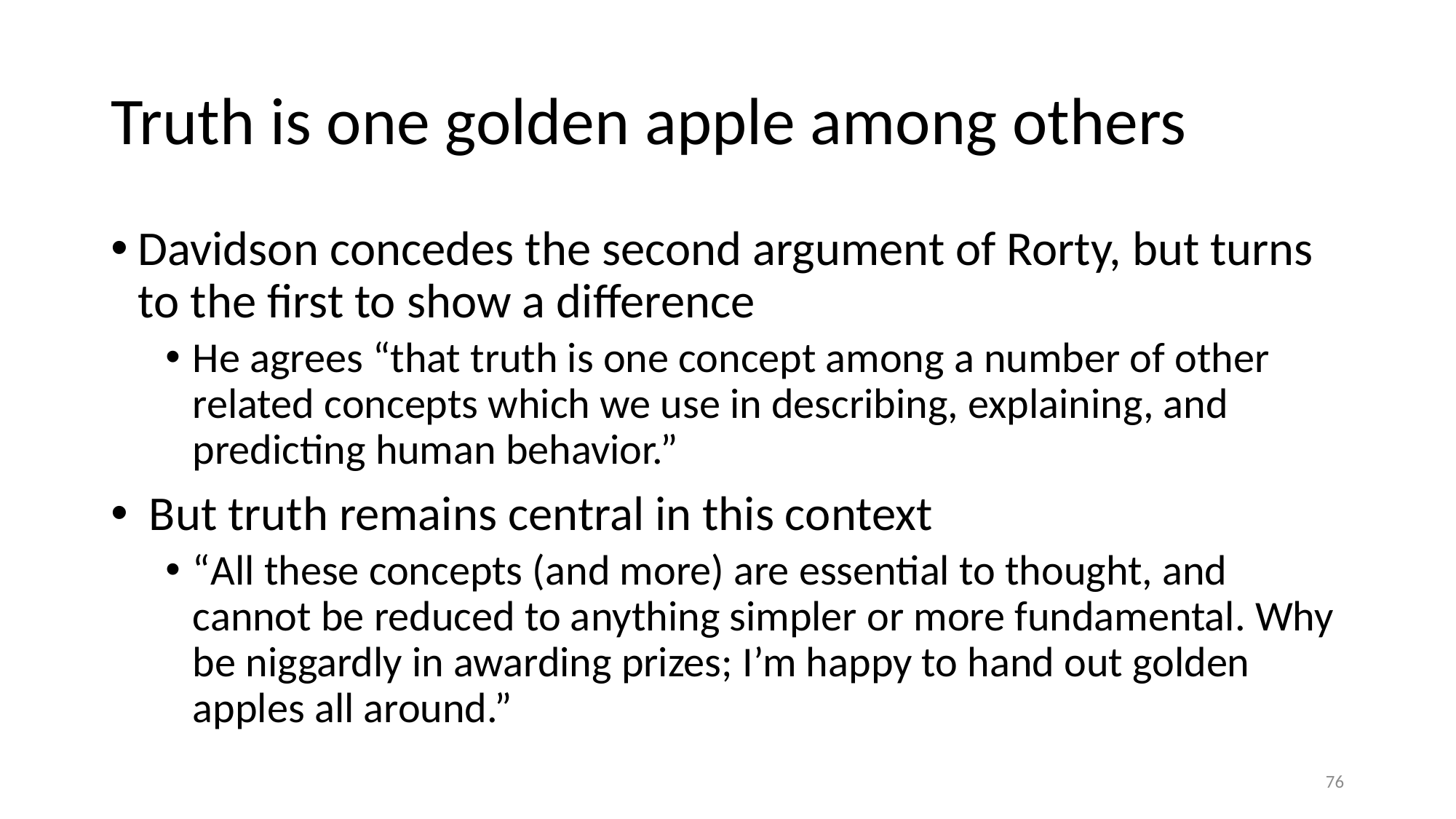

# Truth is one golden apple among others
Davidson concedes the second argument of Rorty, but turns to the first to show a difference
He agrees “that truth is one concept among a number of other related concepts which we use in describing, explaining, and predicting human behavior.”
 But truth remains central in this context
“All these concepts (and more) are essential to thought, and cannot be reduced to anything simpler or more fundamental. Why be niggardly in awarding prizes; I’m happy to hand out golden apples all around.”
76